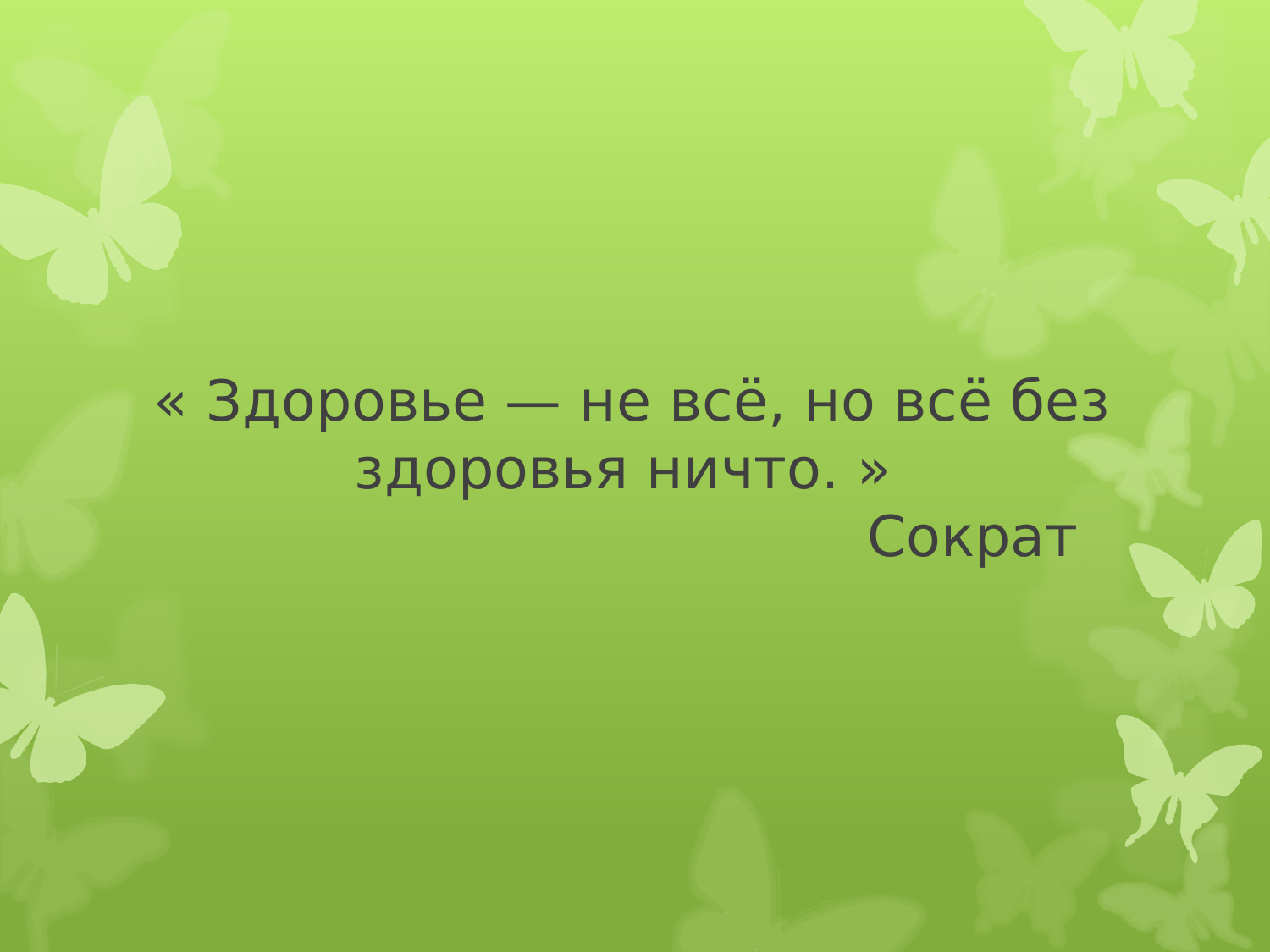

# « Здоровье — не всё, но всё без здоровья ничто. » Сократ